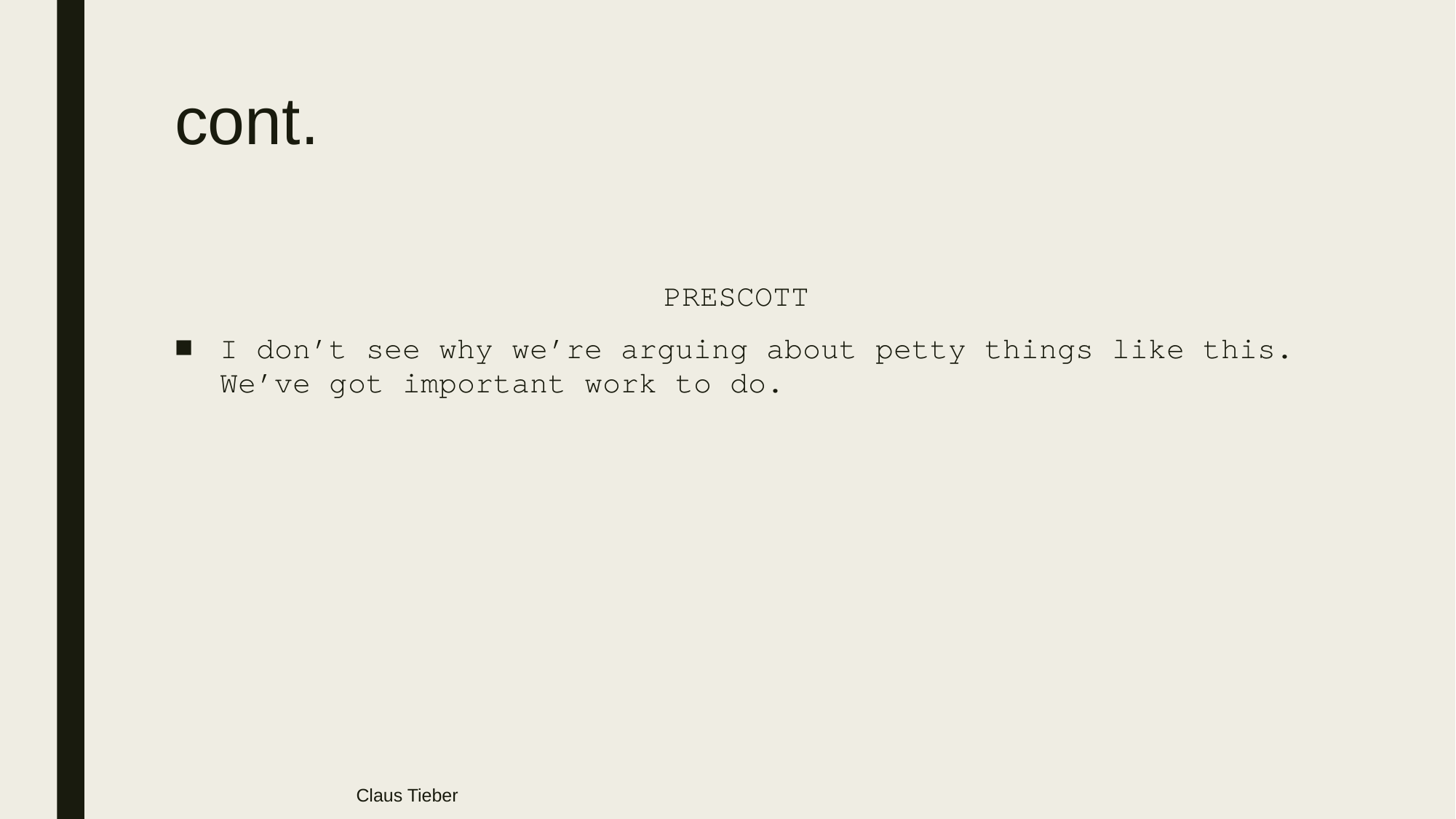

# cont.
PRESCOTT
I don’t see why we’re arguing about petty things like this. We’ve got important work to do.

Claus Tieber